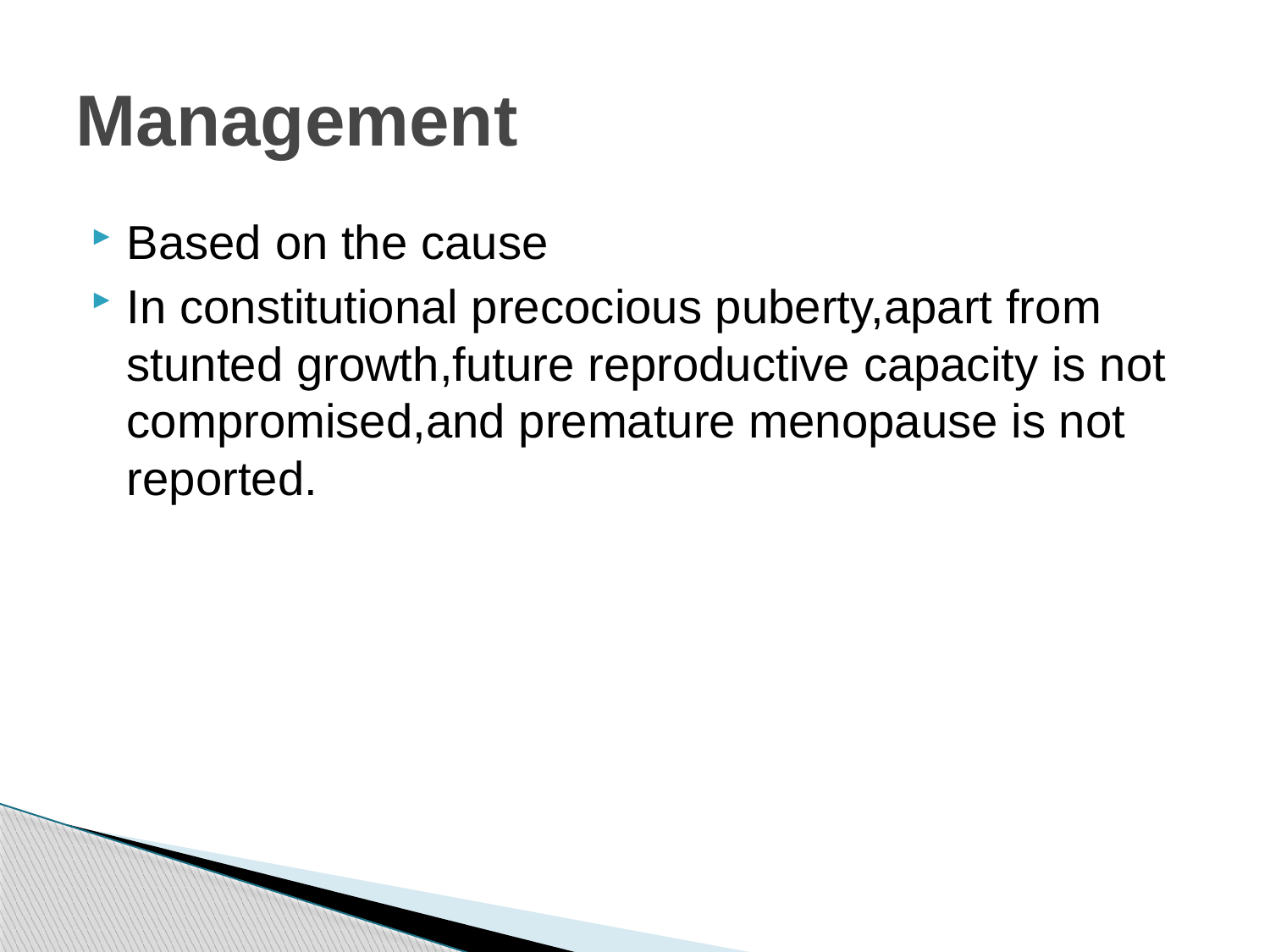

# Management
Based on the cause
In constitutional precocious puberty,apart from stunted growth,future reproductive capacity is not compromised,and premature menopause is not reported.